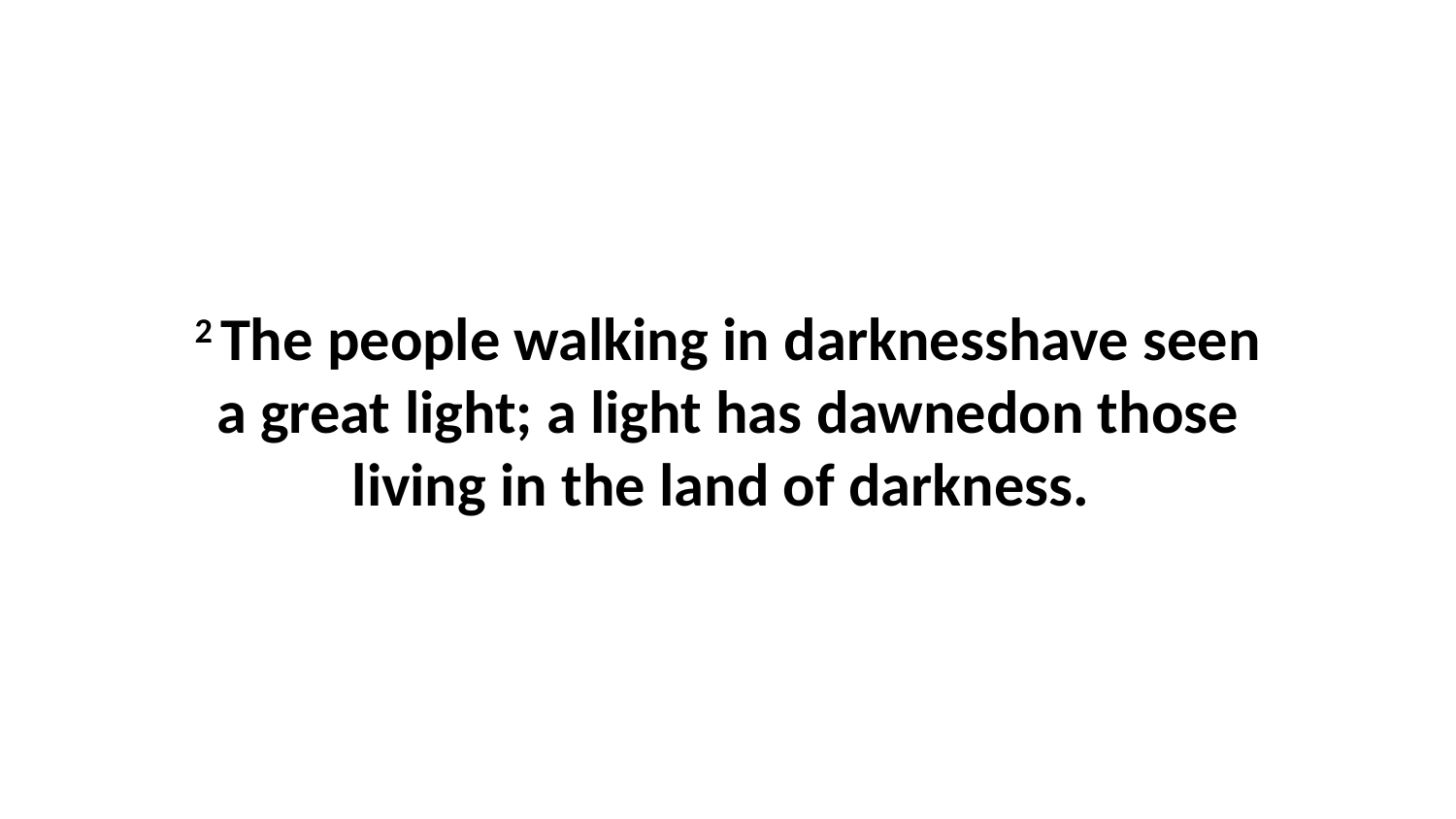

2 The people walking in darknesshave seen a great light; a light has dawnedon those living in the land of darkness.